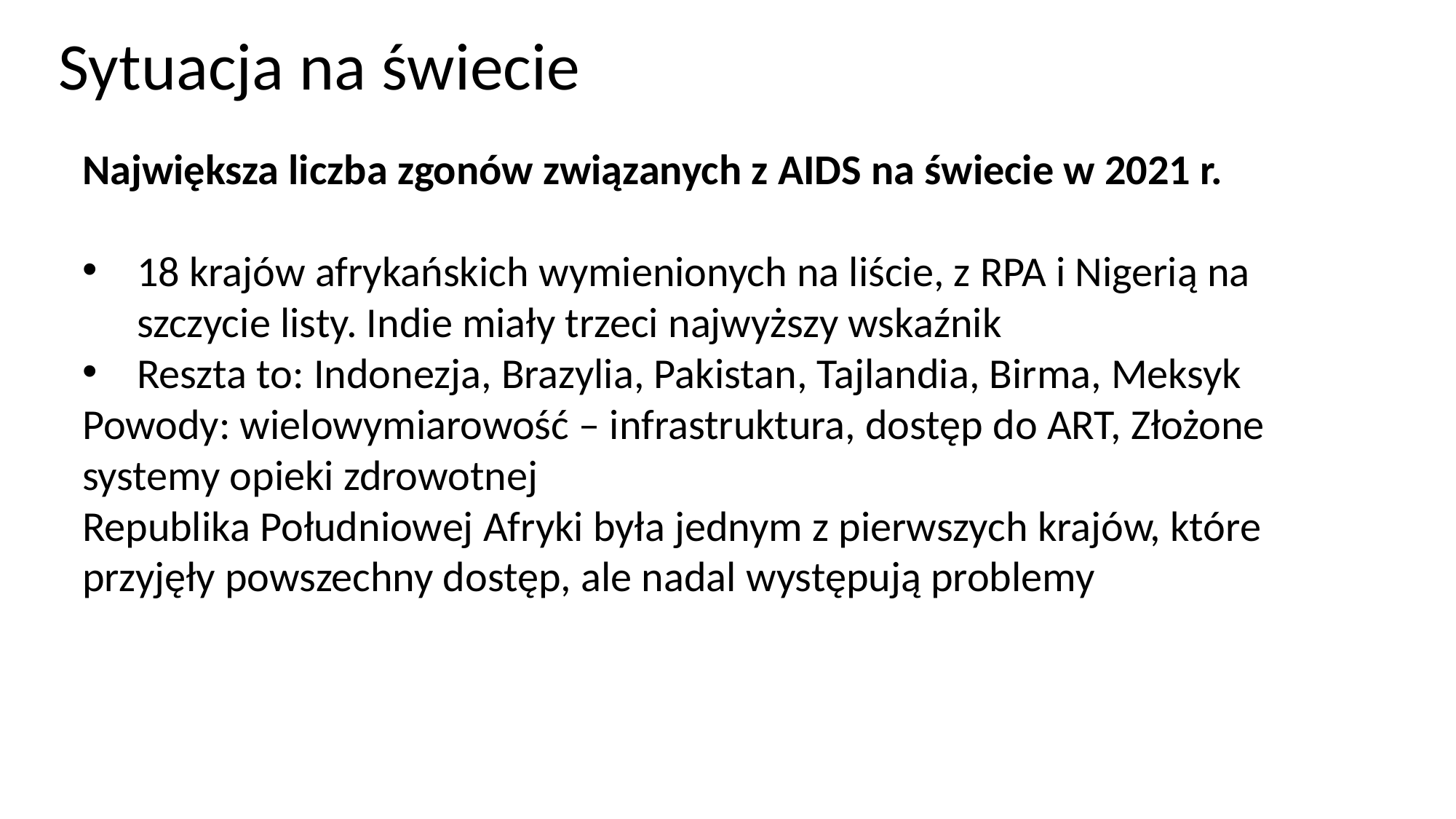

Sytuacja na świecie

Największa liczba zgonów związanych z AIDS na świecie w 2021 r.

18 krajów afrykańskich wymienionych na liście, z RPA i Nigerią na szczycie listy. Indie miały trzeci najwyższy wskaźnik
Reszta to: Indonezja, Brazylia, Pakistan, Tajlandia, Birma, Meksyk
Powody: wielowymiarowość – infrastruktura, dostęp do ART, Złożone systemy opieki zdrowotnej
Republika Południowej Afryki była jednym z pierwszych krajów, które przyjęły powszechny dostęp, ale nadal występują problemy